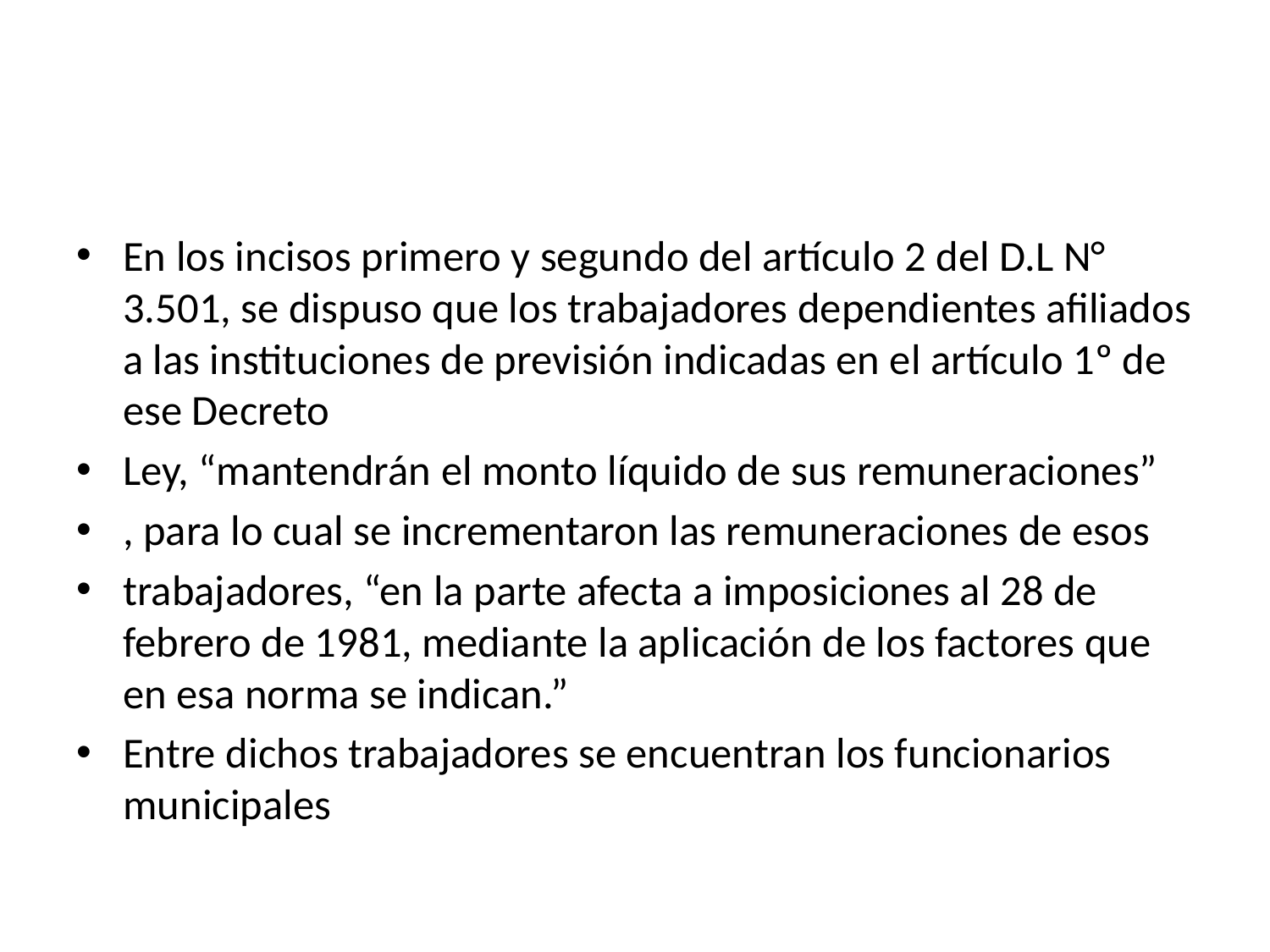

#
En los incisos primero y segundo del artículo 2 del D.L N° 3.501, se dispuso que los trabajadores dependientes afiliados a las instituciones de previsión indicadas en el artículo 1º de ese Decreto
Ley, “mantendrán el monto líquido de sus remuneraciones”
, para lo cual se incrementaron las remuneraciones de esos
trabajadores, “en la parte afecta a imposiciones al 28 de febrero de 1981, mediante la aplicación de los factores que en esa norma se indican.”
Entre dichos trabajadores se encuentran los funcionarios municipales